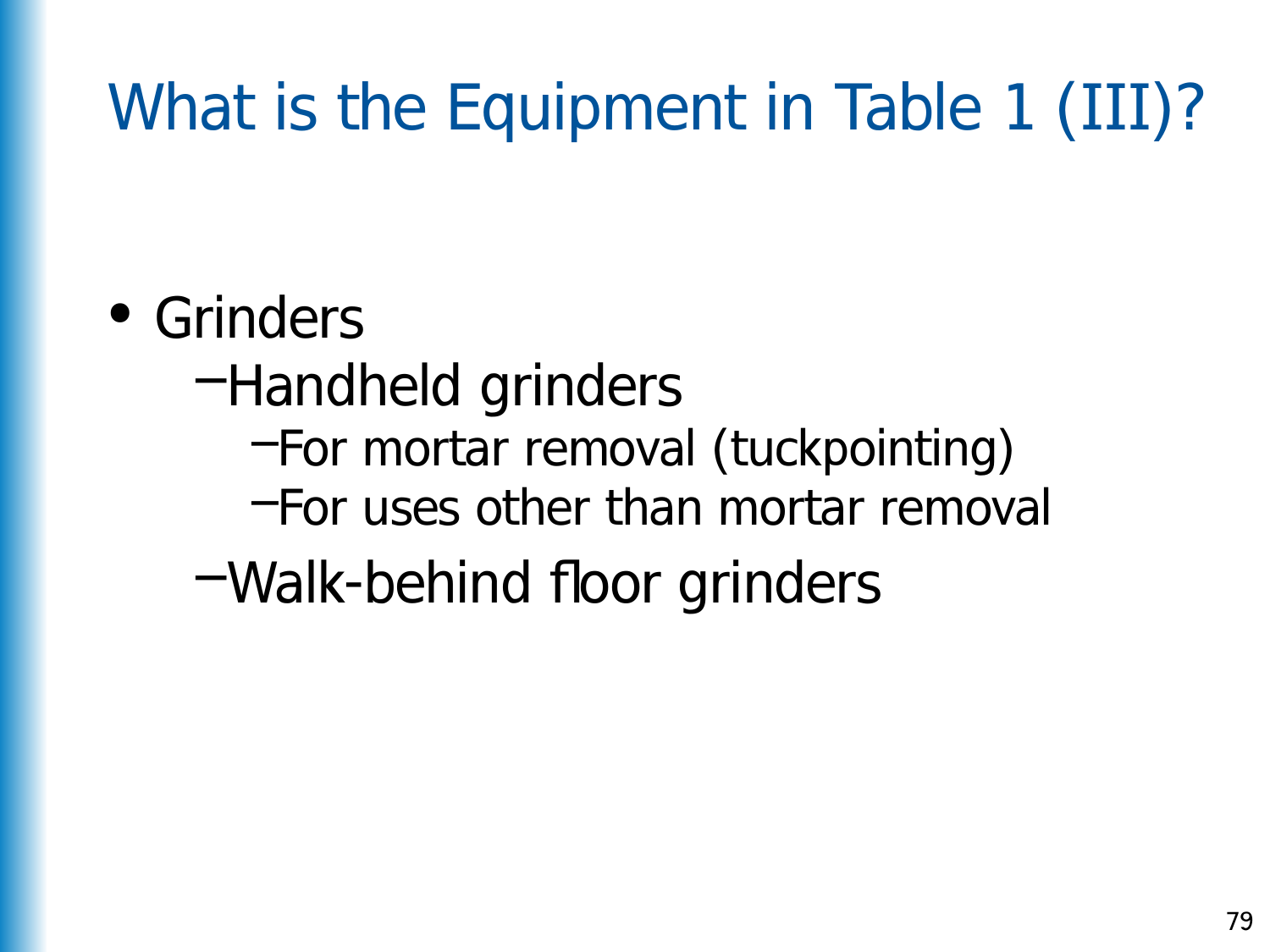

# What is the Equipment in Table 1 (III)?
Grinders
Handheld grinders
For mortar removal (tuckpointing)
For uses other than mortar removal
Walk-behind floor grinders

79